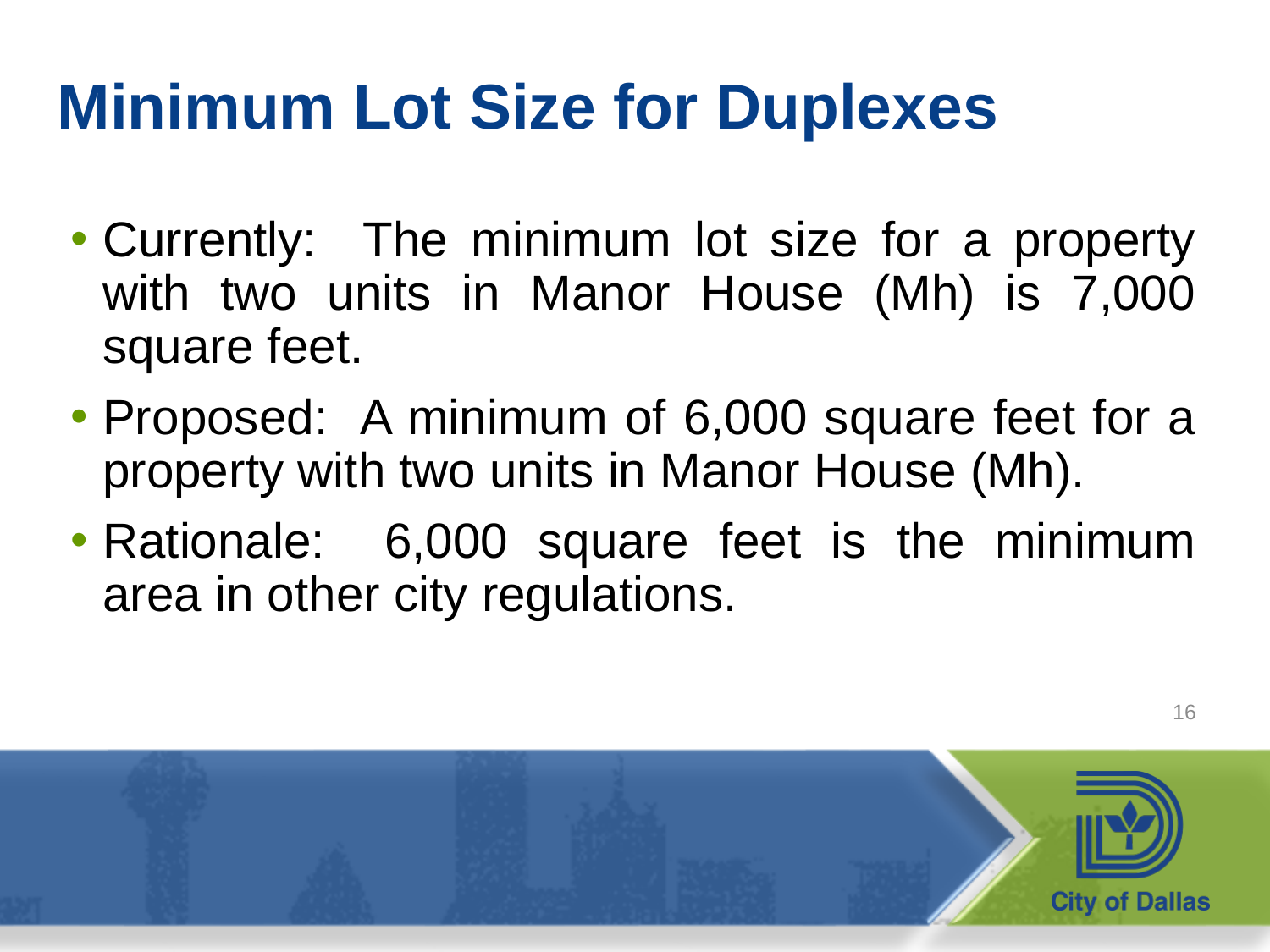

# Minimum Lot Size for Duplexes
Currently:  The minimum lot size for a property with two units in Manor House (Mh) is 7,000 square feet.
Proposed:  A minimum of 6,000 square feet for a property with two units in Manor House (Mh).
Rationale:  6,000 square feet is the minimum area in other city regulations.
16